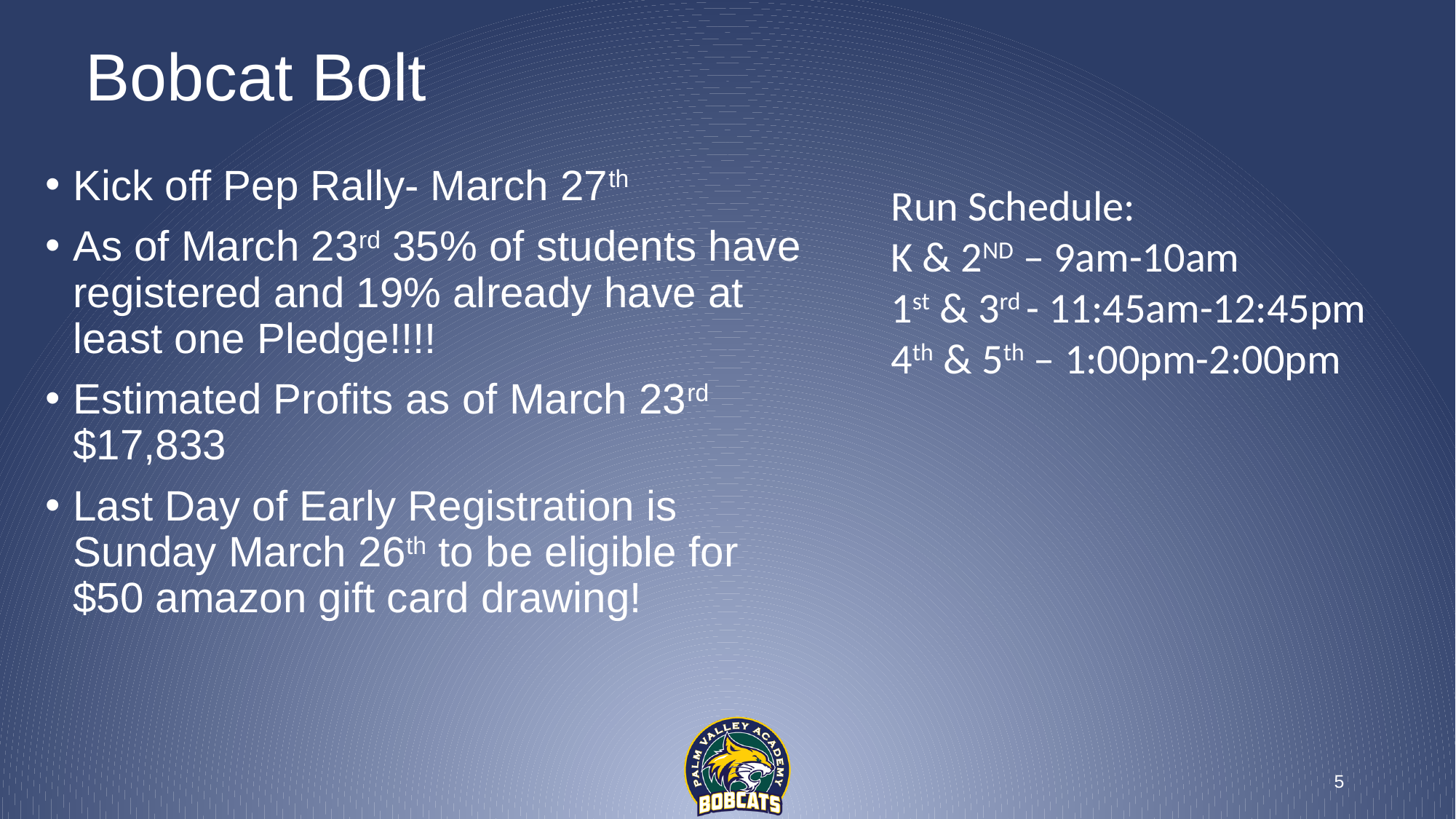

# Bobcat Bolt
Kick off Pep Rally- March 27th
As of March 23rd 35% of students have registered and 19% already have at least one Pledge!!!!
Estimated Profits as of March 23rd $17,833
Last Day of Early Registration is Sunday March 26th to be eligible for $50 amazon gift card drawing!

Run Schedule:
K & 2ND – 9am-10am
1st & 3rd - 11:45am-12:45pm
4th & 5th – 1:00pm-2:00pm
5